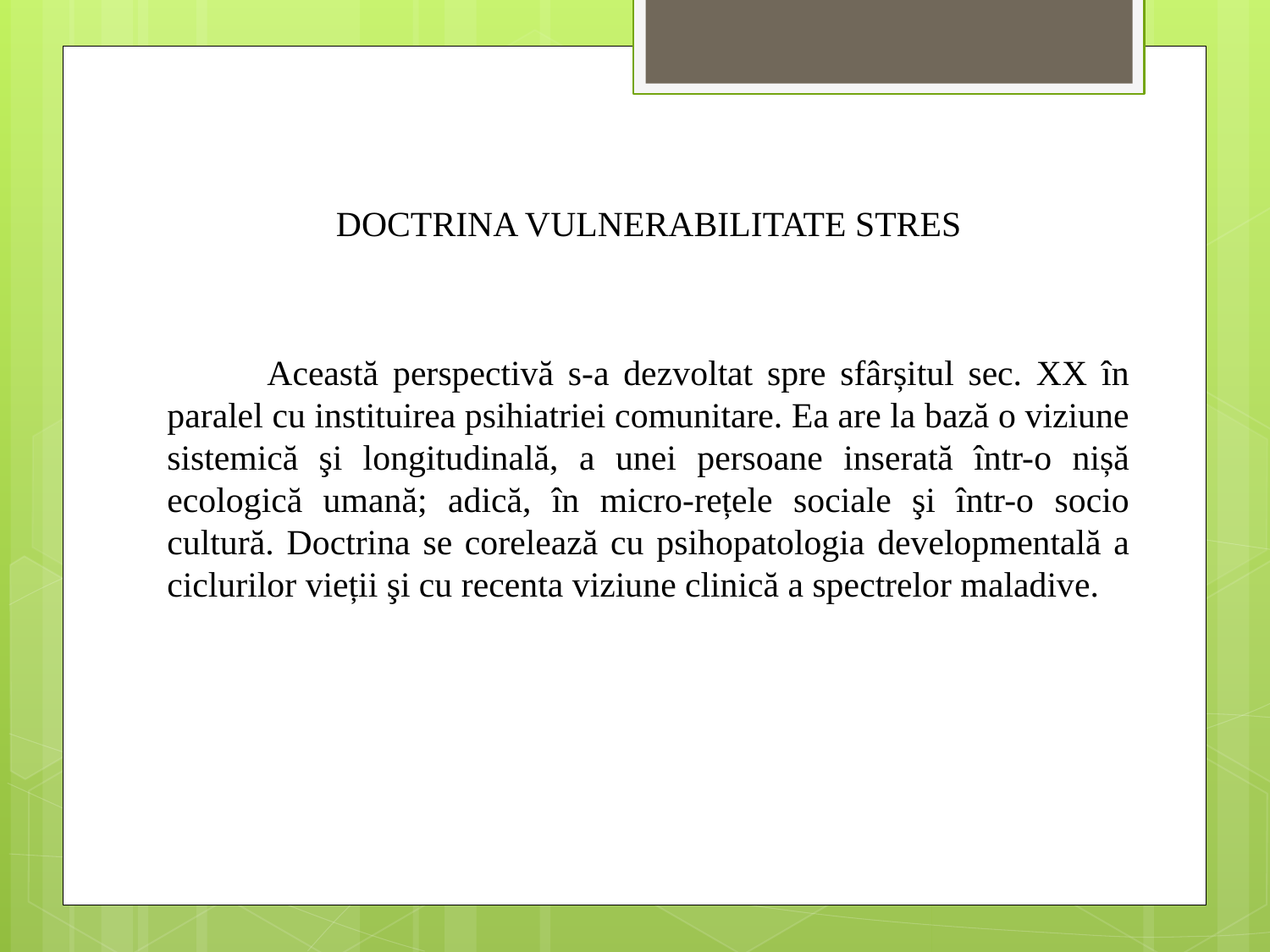

DOCTRINA VULNERABILITATE STRES

       Această perspectivă s-a dezvoltat spre sfârșitul sec. XX în paralel cu instituirea psihiatriei comunitare. Ea are la bază o viziune sistemică şi longitudinală, a unei persoane inserată într-o nișă ecologică umană; adică, în micro-rețele sociale şi într-o socio cultură. Doctrina se corelează cu psihopatologia developmentală a ciclurilor vieții şi cu recenta viziune clinică a spectrelor maladive.